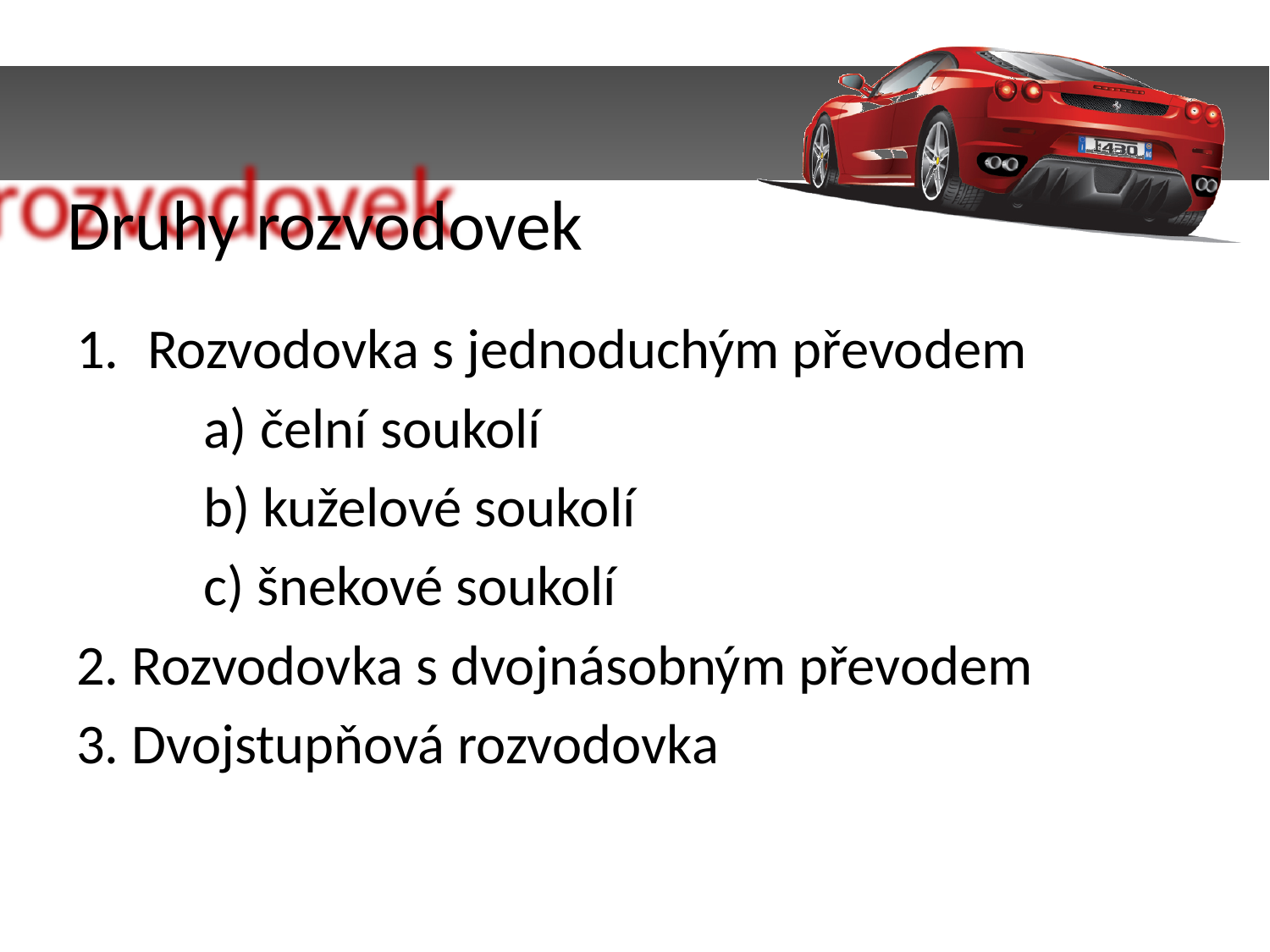

Druhy rozvodovek
Rozvodovka s jednoduchým převodem
	a) čelní soukolí
	b) kuželové soukolí
	c) šnekové soukolí
2. Rozvodovka s dvojnásobným převodem
3. Dvojstupňová rozvodovka